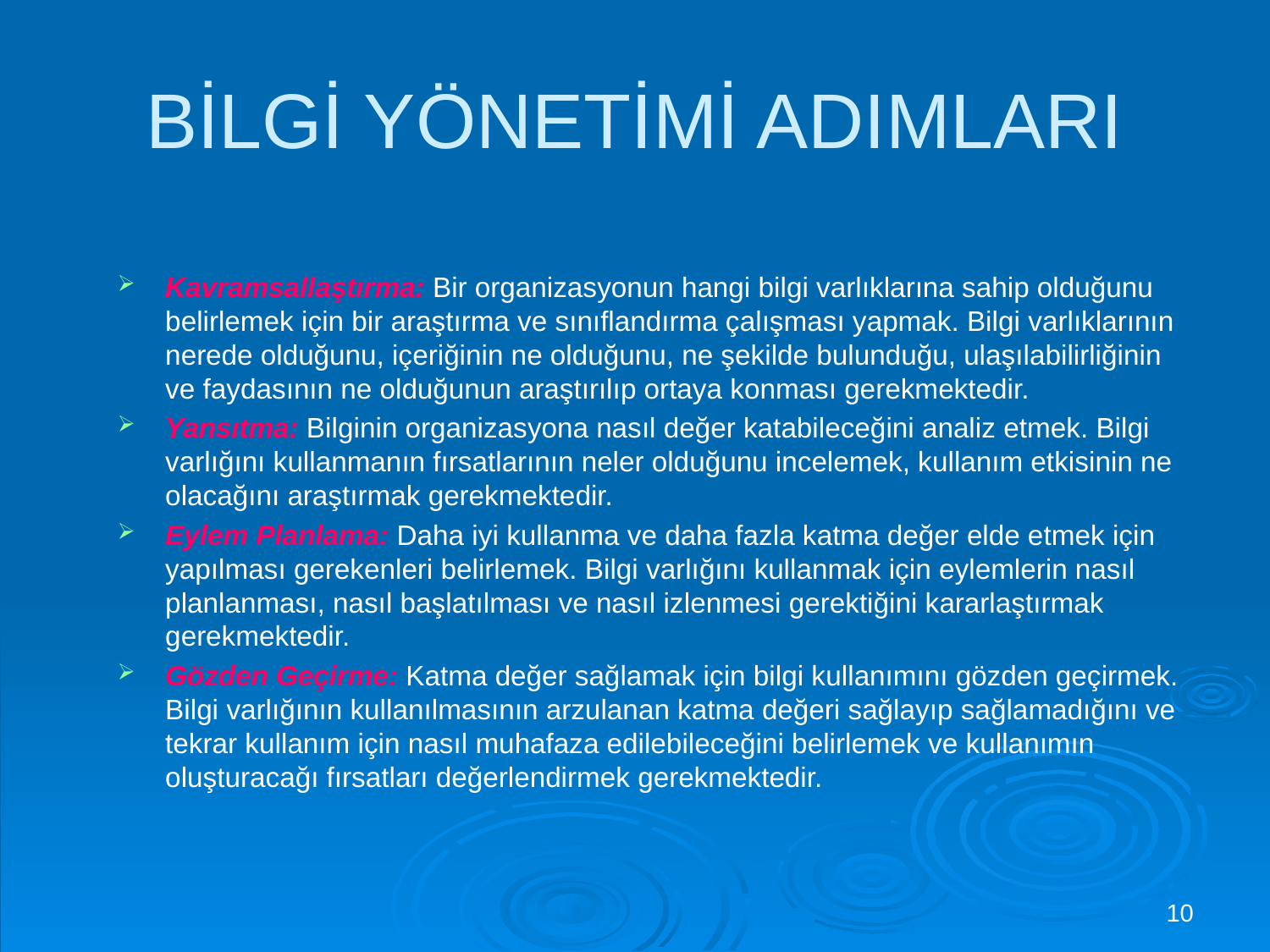

BİLGİ YÖNETİMİ ADIMLARI
Kavramsallaştırma: Bir organizasyonun hangi bilgi varlıklarına sahip olduğunu belirlemek için bir araştırma ve sınıflandırma çalışması yapmak. Bilgi varlıklarının nerede olduğunu, içeriğinin ne olduğunu, ne şekilde bulunduğu, ulaşılabilirliğinin ve faydasının ne olduğunun araştırılıp ortaya konması gerekmektedir.
Yansıtma: Bilginin organizasyona nasıl değer katabileceğini analiz etmek. Bilgi varlığını kullanmanın fırsatlarının neler olduğunu incelemek, kullanım etkisinin ne olacağını araştırmak gerekmektedir.
Eylem Planlama: Daha iyi kullanma ve daha fazla katma değer elde etmek için yapılması gerekenleri belirlemek. Bilgi varlığını kullanmak için eylemlerin nasıl planlanması, nasıl başlatılması ve nasıl izlenmesi gerektiğini kararlaştırmak gerekmektedir.
Gözden Geçirme: Katma değer sağlamak için bilgi kullanımını gözden geçirmek. Bilgi varlığının kullanılmasının arzulanan katma değeri sağlayıp sağlamadığını ve tekrar kullanım için nasıl muhafaza edilebileceğini belirlemek ve kullanımın oluşturacağı fırsatları değerlendirmek gerekmektedir.
10